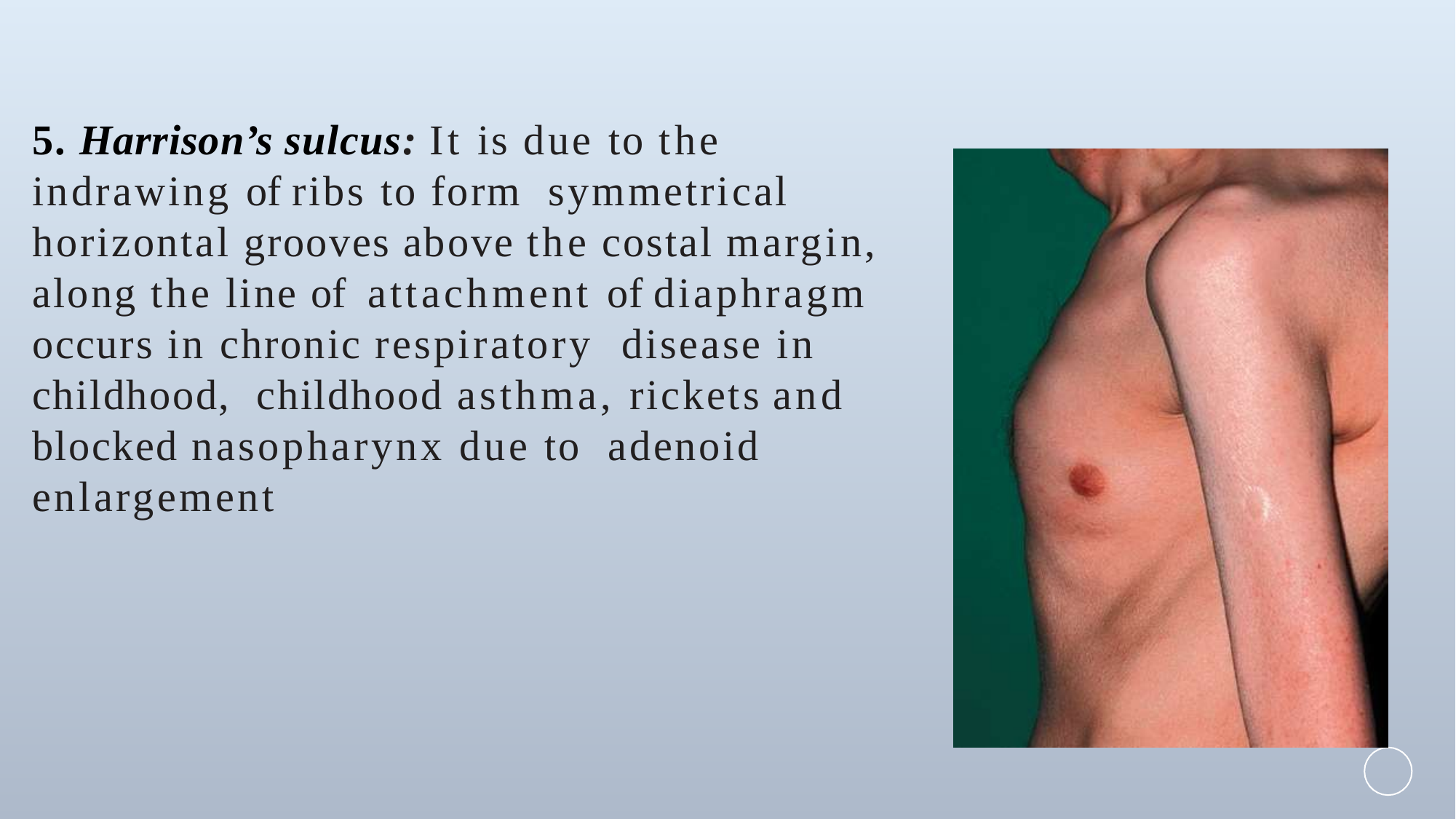

# 5. Harrison’s sulcus: It is due to the indrawing of ribs to form  symmetrical horizontal grooves above the costal margin, along the line of  attachment of diaphragm occurs in chronic respiratory  disease in childhood,  childhood asthma, rickets and  blocked nasopharynx due to  adenoid enlargement